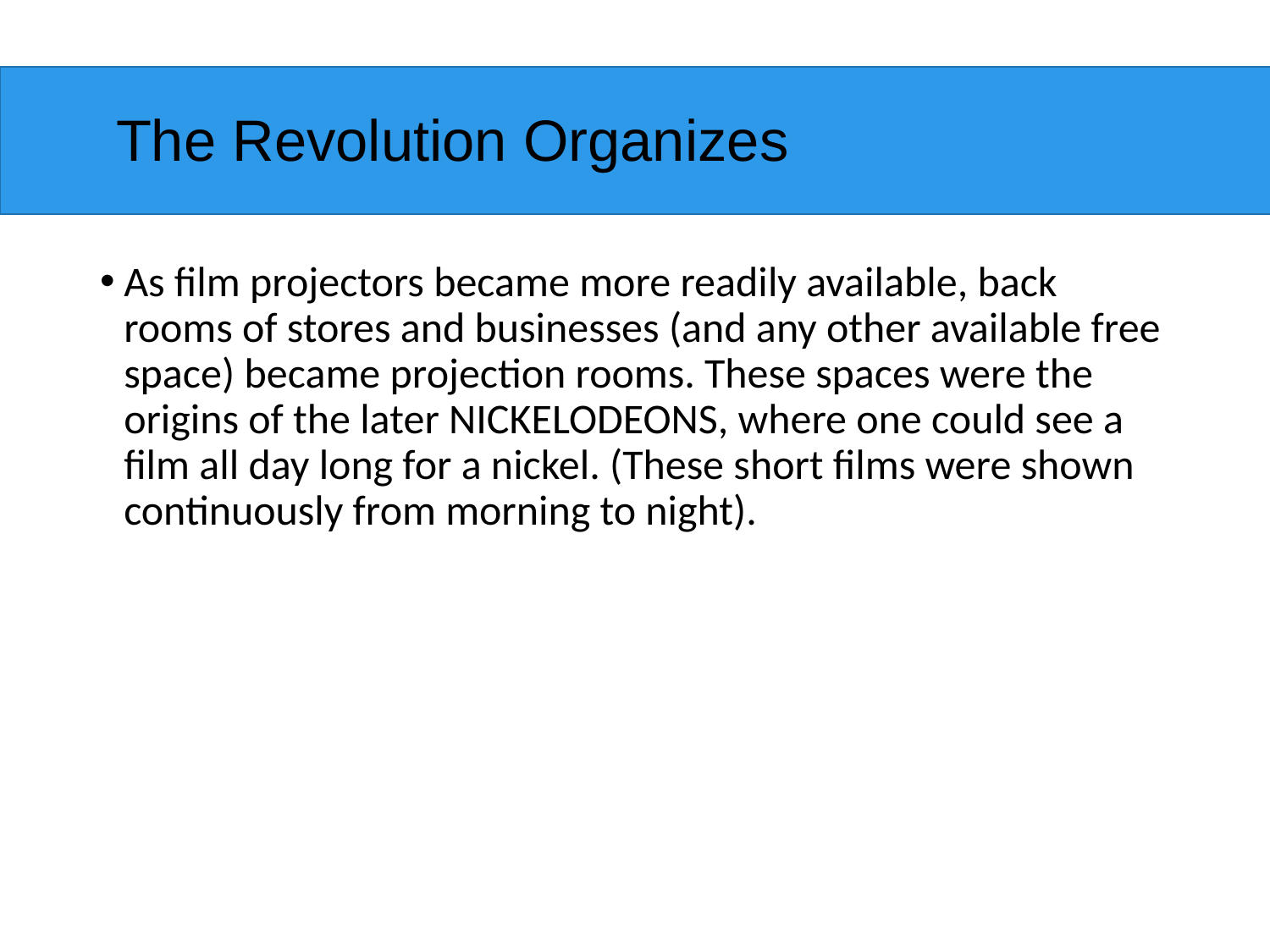

# The Revolution Organizes
As film projectors became more readily available, back rooms of stores and businesses (and any other available free space) became projection rooms. These spaces were the origins of the later NICKELODEONS, where one could see a film all day long for a nickel. (These short films were shown continuously from morning to night).